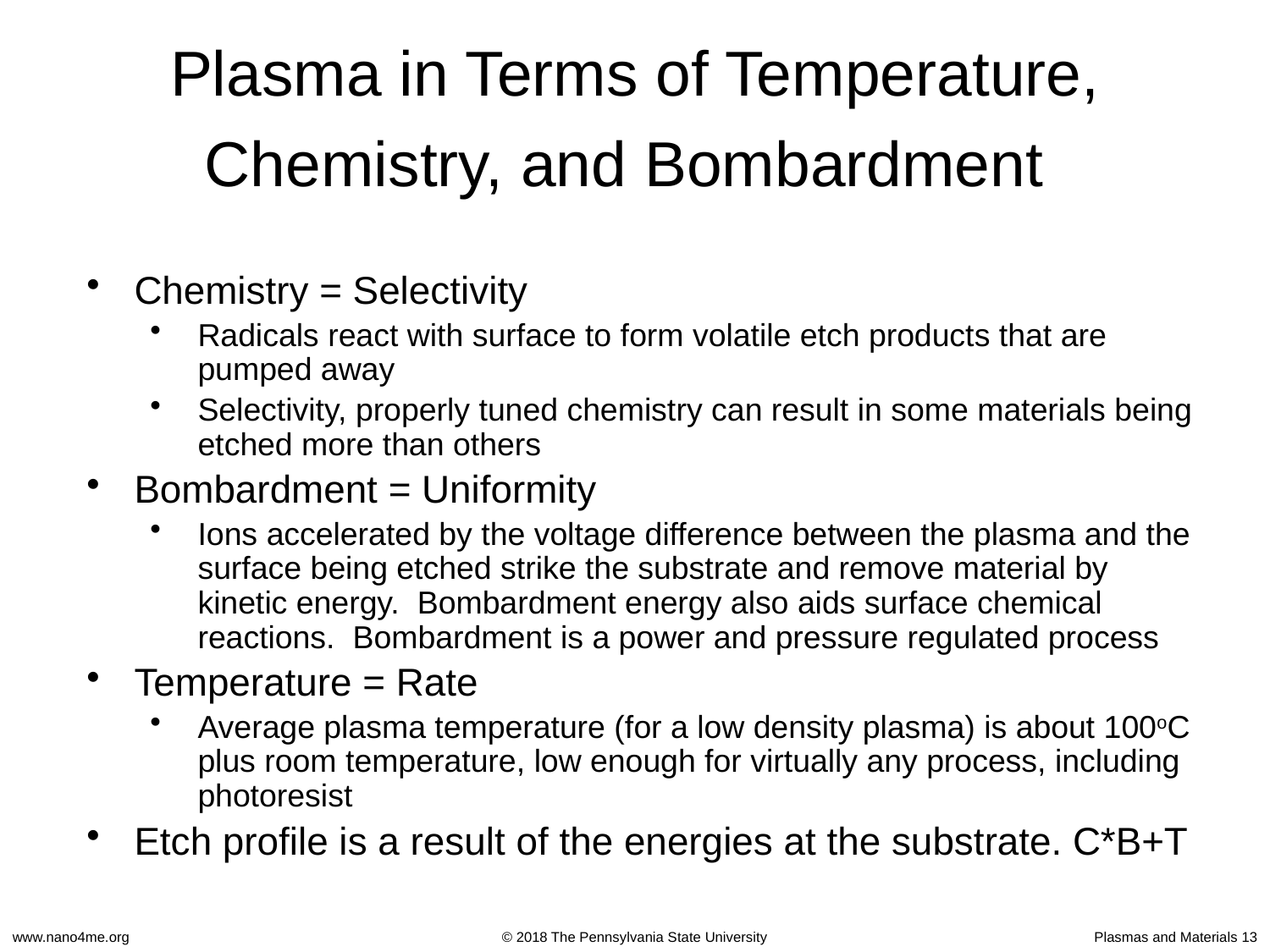

Plasma in Terms of Temperature, Chemistry, and Bombardment
Chemistry = Selectivity
Radicals react with surface to form volatile etch products that are pumped away
Selectivity, properly tuned chemistry can result in some materials being etched more than others
Bombardment = Uniformity
Ions accelerated by the voltage difference between the plasma and the surface being etched strike the substrate and remove material by kinetic energy.  Bombardment energy also aids surface chemical reactions.  Bombardment is a power and pressure regulated process
Temperature = Rate
Average plasma temperature (for a low density plasma) is about 100oC plus room temperature, low enough for virtually any process, including photoresist
Etch profile is a result of the energies at the substrate. C*B+T